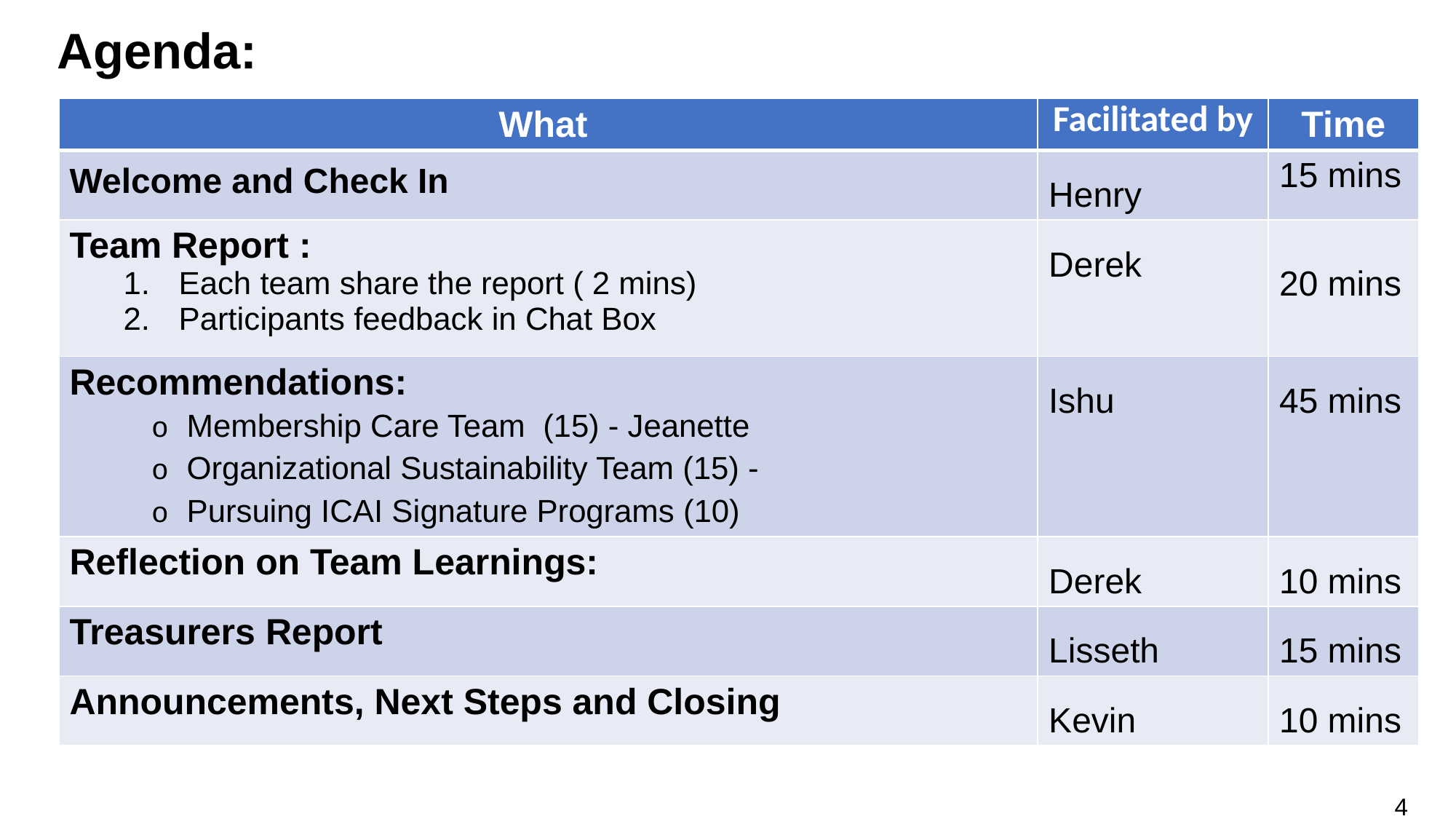

# Agenda:
| What | Facilitated by | Time |
| --- | --- | --- |
| Welcome and Check In | Henry | 15 mins |
| Team Report : Each team share the report ( 2 mins) Participants feedback in Chat Box | Derek | 20 mins |
| Recommendations: o Membership Care Team (15) - Jeanette o Organizational Sustainability Team (15) - o Pursuing ICAI Signature Programs (10) | Ishu | 45 mins |
| Reflection on Team Learnings: | Derek | 10 mins |
| Treasurers Report | Lisseth | 15 mins |
| Announcements, Next Steps and Closing | Kevin | 10 mins |
4